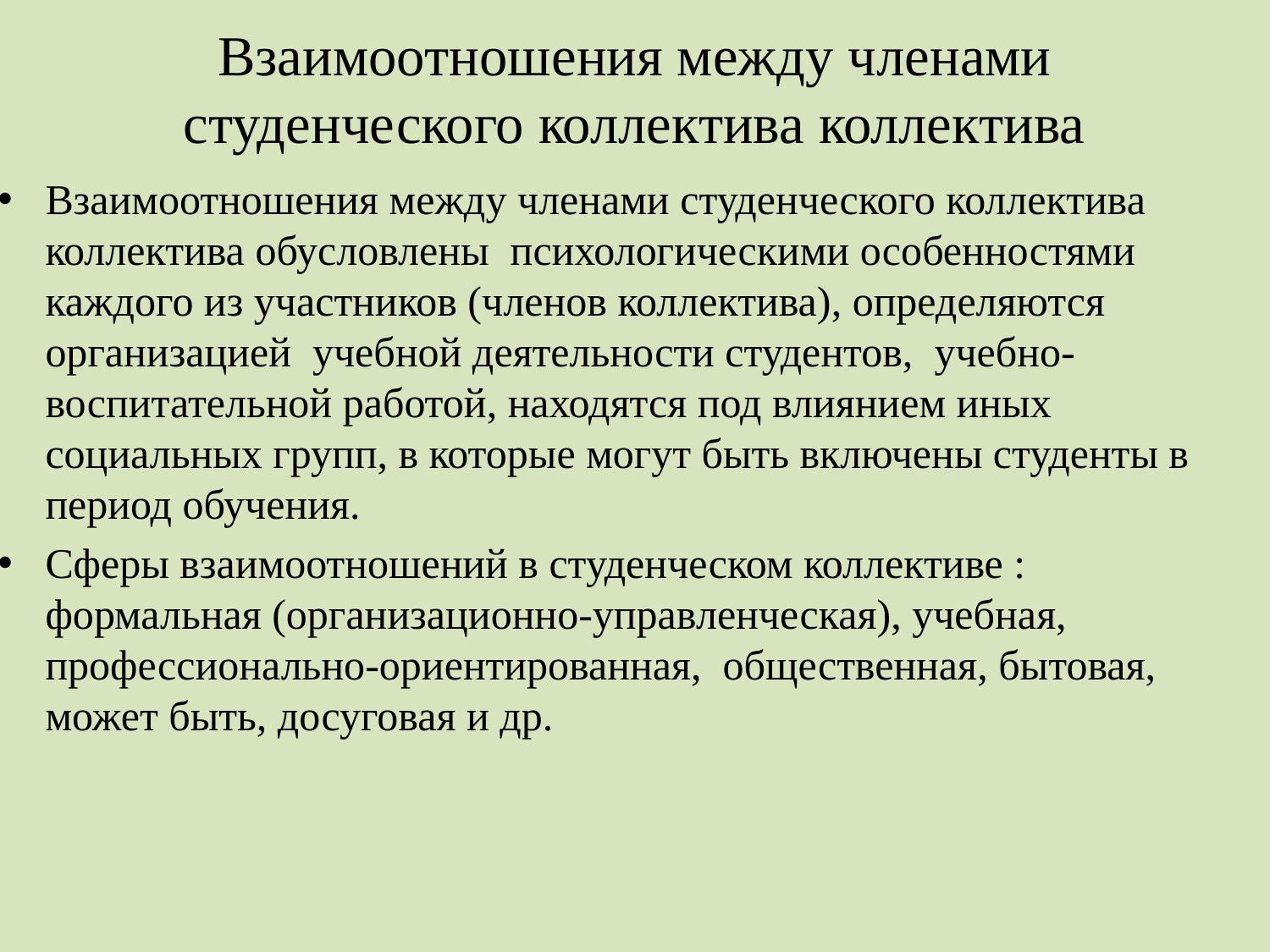

# Взаимоотношения между членами студенческого коллектива коллектива
Взаимоотношения между членами студенческого коллектива коллектива обусловлены  психологическими особенностями каждого из участников (членов коллектива), определяются организацией  учебной деятельности студентов,  учебно-воспитательной работой, находятся под влиянием иных социальных групп, в которые могут быть включены студенты в период обучения.
Сферы взаимоотношений в студенческом коллективе : формальная (организационно-управленческая), учебная, профессионально-ориентированная,  общественная, бытовая, может быть, досуговая и др.